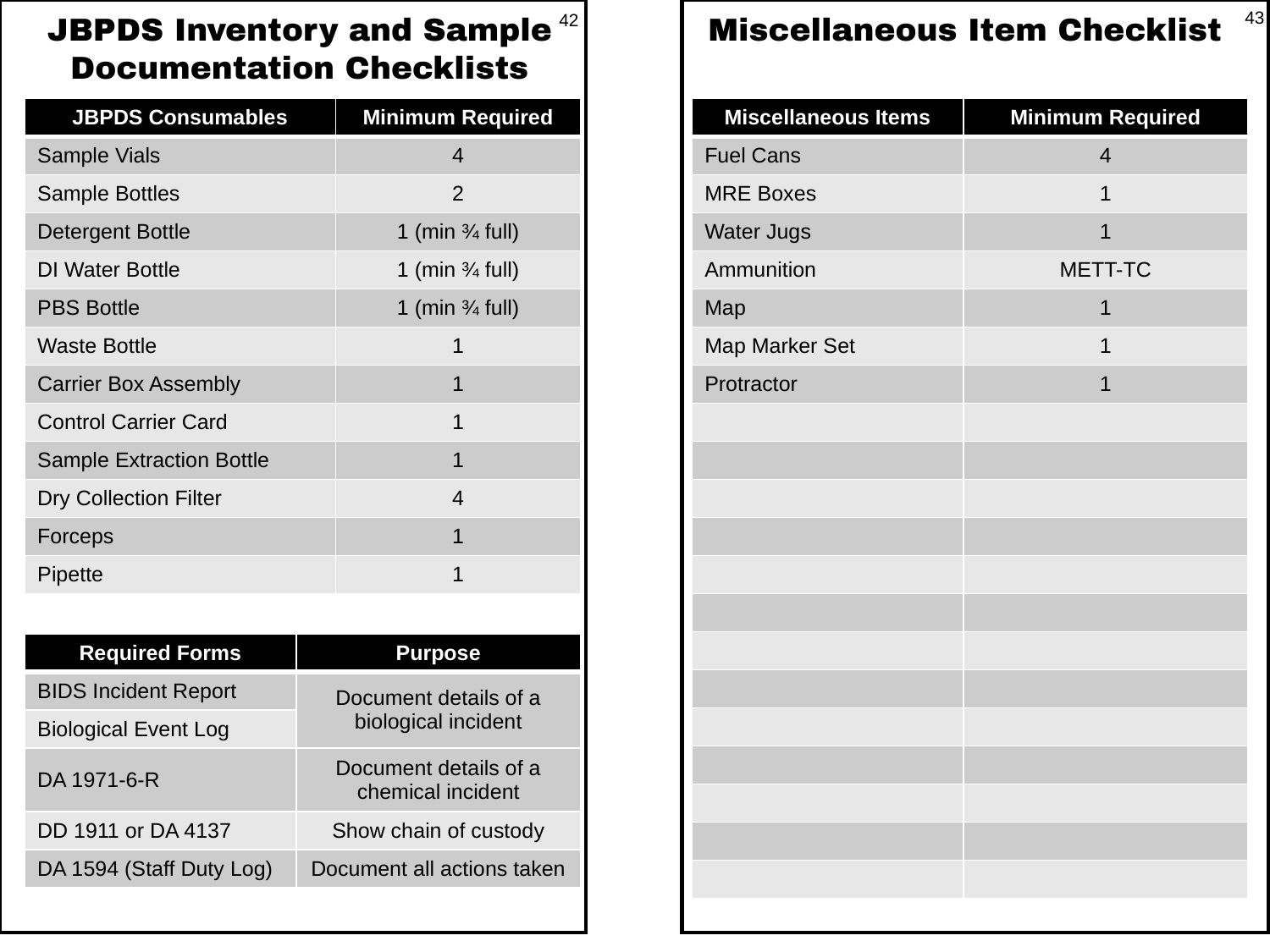

43
JBPDS Inventory and Sample Documentation Checklists
42
Miscellaneous Item Checklist
| JBPDS Consumables | Minimum Required |
| --- | --- |
| Sample Vials | 4 |
| Sample Bottles | 2 |
| Detergent Bottle | 1 (min ¾ full) |
| DI Water Bottle | 1 (min ¾ full) |
| PBS Bottle | 1 (min ¾ full) |
| Waste Bottle | 1 |
| Carrier Box Assembly | 1 |
| Control Carrier Card | 1 |
| Sample Extraction Bottle | 1 |
| Dry Collection Filter | 4 |
| Forceps | 1 |
| Pipette | 1 |
| Miscellaneous Items | Minimum Required |
| --- | --- |
| Fuel Cans | 4 |
| MRE Boxes | 1 |
| Water Jugs | 1 |
| Ammunition | METT-TC |
| Map | 1 |
| Map Marker Set | 1 |
| Protractor | 1 |
|  |  |
|  |  |
|  |  |
|  |  |
|  |  |
|  |  |
|  |  |
|  |  |
|  |  |
|  |  |
|  |  |
|  |  |
|  |  |
| Required Forms | Purpose |
| --- | --- |
| BIDS Incident Report | Document details of a biological incident |
| Biological Event Log |  |
| DA 1971-6-R | Document details of a chemical incident |
| DD 1911 or DA 4137 | Show chain of custody |
| DA 1594 (Staff Duty Log) | Document all actions taken |